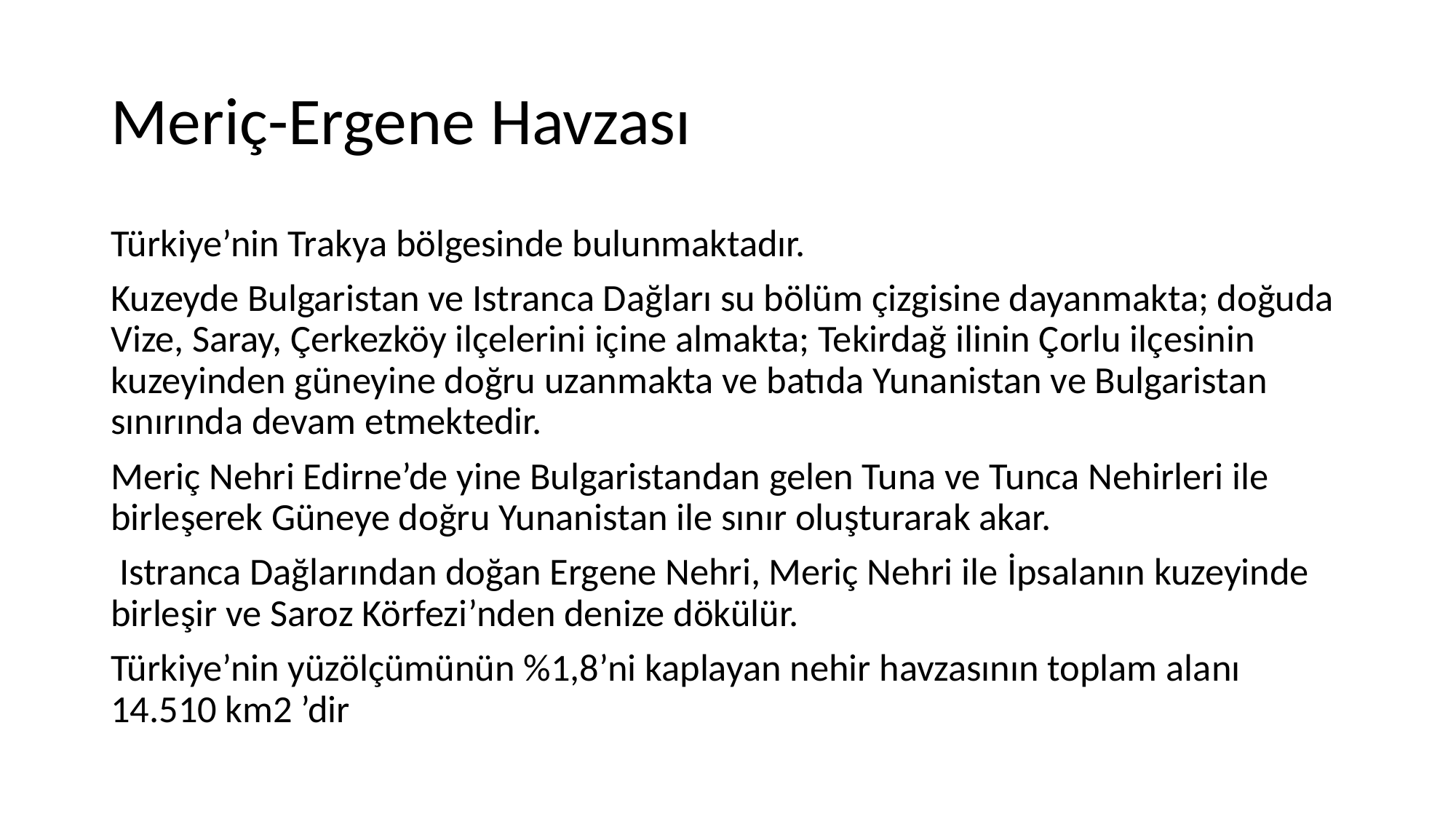

# Meriç-Ergene Havzası
Türkiye’nin Trakya bölgesinde bulunmaktadır.
Kuzeyde Bulgaristan ve Istranca Dağları su bölüm çizgisine dayanmakta; doğuda Vize, Saray, Çerkezköy ilçelerini içine almakta; Tekirdağ ilinin Çorlu ilçesinin kuzeyinden güneyine doğru uzanmakta ve batıda Yunanistan ve Bulgaristan sınırında devam etmektedir.
Meriç Nehri Edirne’de yine Bulgaristandan gelen Tuna ve Tunca Nehirleri ile birleşerek Güneye doğru Yunanistan ile sınır oluşturarak akar.
 Istranca Dağlarından doğan Ergene Nehri, Meriç Nehri ile İpsalanın kuzeyinde birleşir ve Saroz Körfezi’nden denize dökülür.
Türkiye’nin yüzölçümünün %1,8’ni kaplayan nehir havzasının toplam alanı 14.510 km2 ’dir